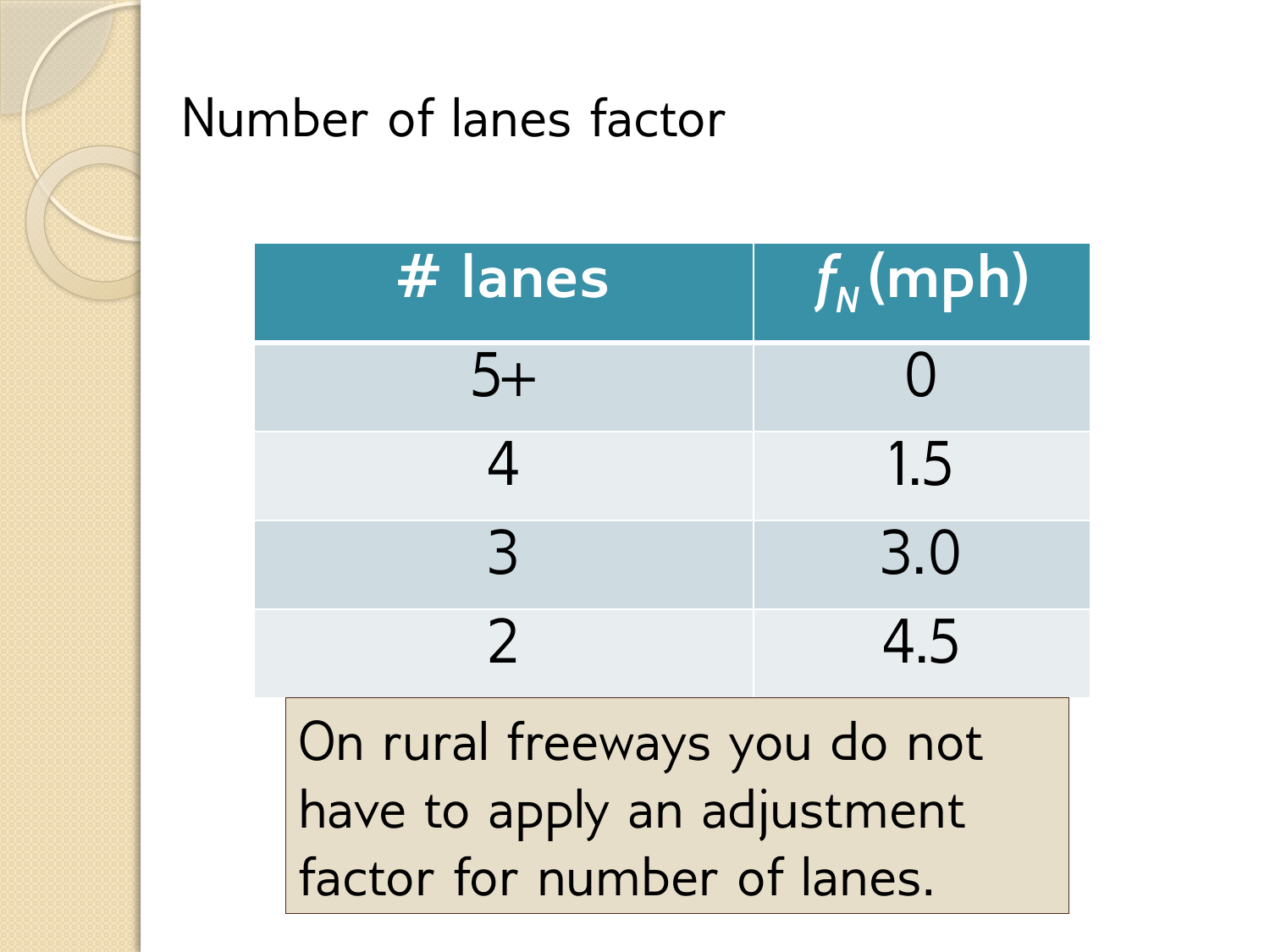

Number of lanes factor
| # lanes | fN (mph) |
| --- | --- |
| 5+ | 0 |
| 4 | 1.5 |
| 3 | 3.0 |
| 2 | 4.5 |
On rural freeways you do not have to apply an adjustment factor for number of lanes.